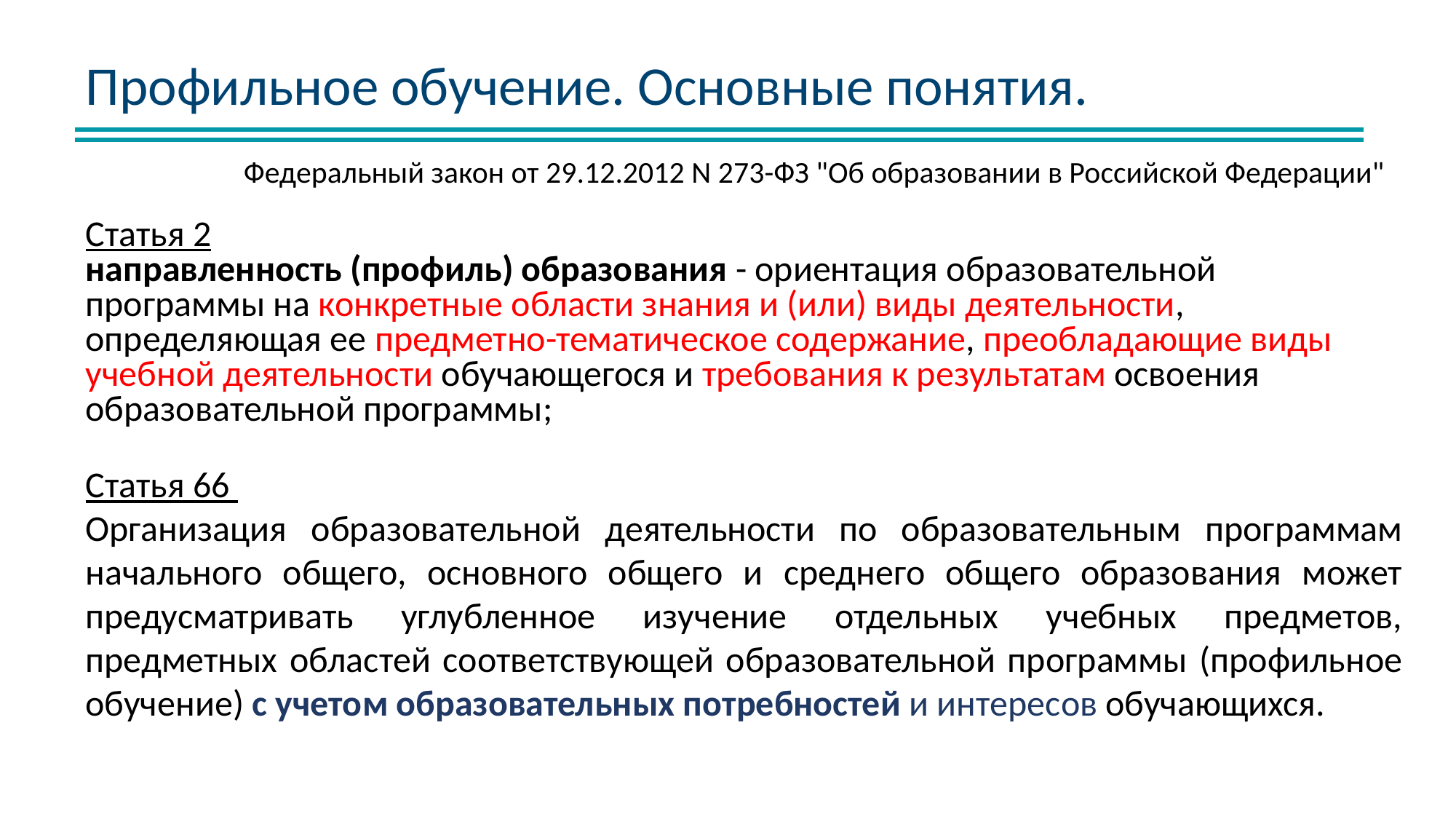

# Профильное обучение. Основные понятия.
Федеральный закон от 29.12.2012 N 273-ФЗ "Об образовании в Российской Федерации"
Статья 2
направленность (профиль) образования - ориентация образовательной программы на конкретные области знания и (или) виды деятельности, определяющая ее предметно-тематическое содержание, преобладающие виды учебной деятельности обучающегося и требования к результатам освоения образовательной программы;
Статья 66
Организация образовательной деятельности по образовательным программам начального общего, основного общего и среднего общего образования может предусматривать углубленное изучение отдельных учебных предметов, предметных областей соответствующей образовательной программы (профильное обучение) с учетом образовательных потребностей и интересов обучающихся.